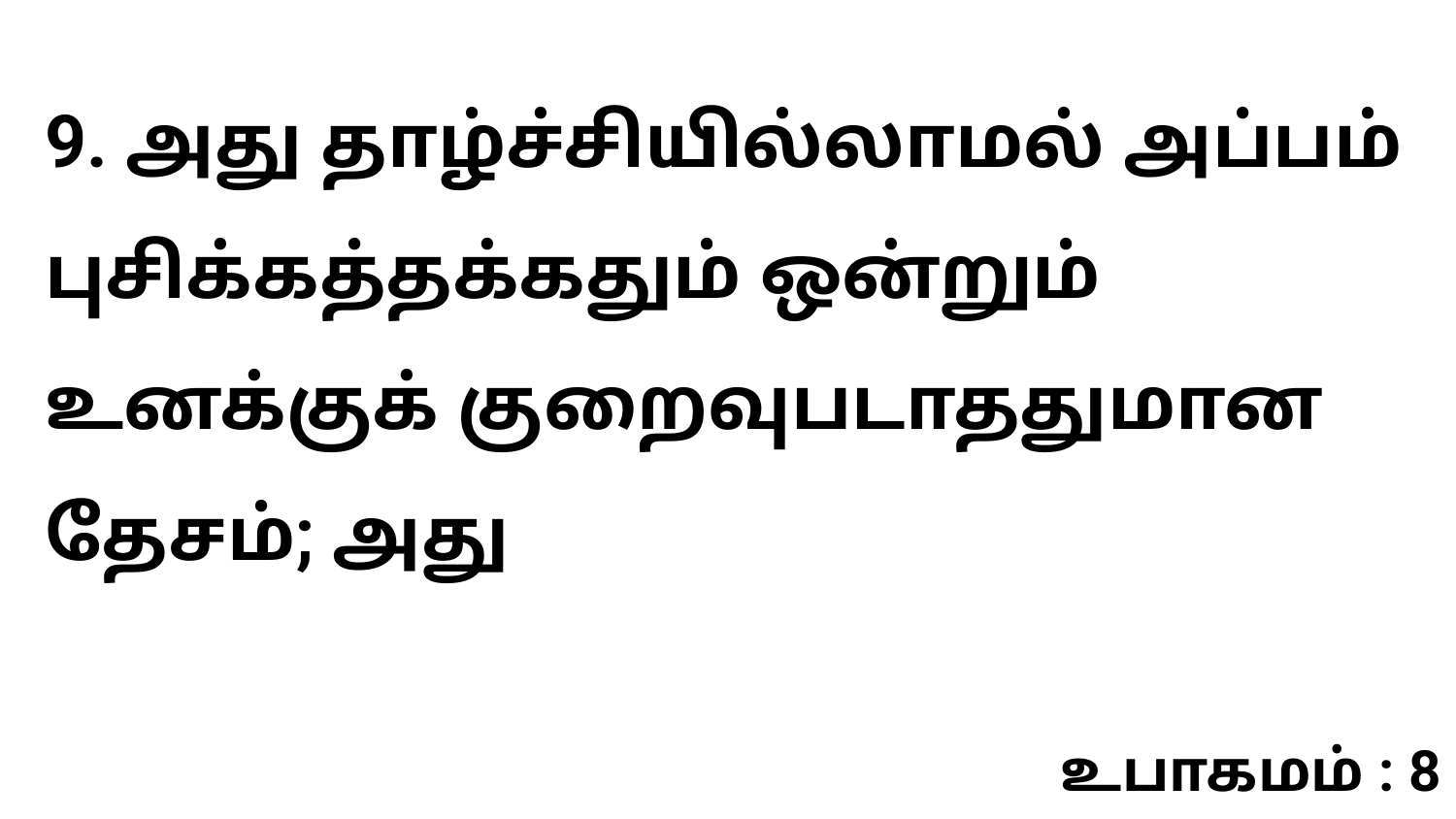

9. அது தாழ்ச்சியில்லாமல் அப்பம் புசிக்கத்தக்கதும் ஒன்றும் உனக்குக் குறைவுபடாததுமான தேசம்; அது
உபாகமம் : 8